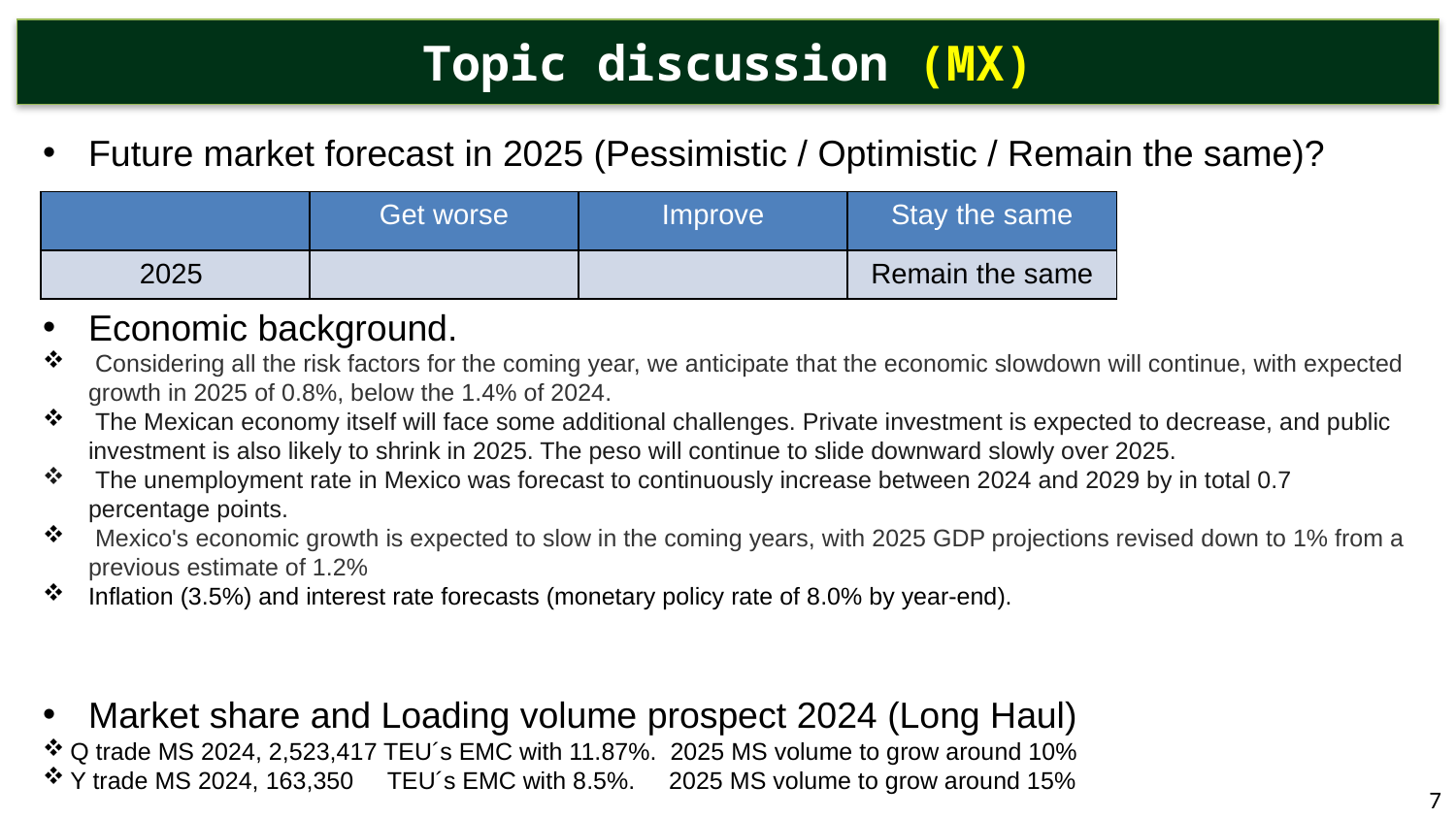

# Topic discussion (MX)
Future market forecast in 2025 (Pessimistic / Optimistic / Remain the same)?

Economic background.
 Considering all the risk factors for the coming year, we anticipate that the economic slowdown will continue, with expected growth in 2025 of 0.8%, below the 1.4% of 2024.
 The Mexican economy itself will face some additional challenges. Private investment is expected to decrease, and public investment is also likely to shrink in 2025. The peso will continue to slide downward slowly over 2025.
 The unemployment rate in Mexico was forecast to continuously increase between 2024 and 2029 by in total 0.7 percentage points.
 Mexico's economic growth is expected to slow in the coming years, with 2025 GDP projections revised down to 1% from a previous estimate of 1.2%
Inflation (3.5%) and interest rate forecasts (monetary policy rate of 8.0% by year-end).

Market share and Loading volume prospect 2024 (Long Haul)
Q trade MS 2024, 2,523,417 TEU´s EMC with 11.87%.  2025 MS volume to grow around 10%
Y trade MS 2024, 163,350     TEU´s EMC with 8.5%.     2025 MS volume to grow around 15%

|  | Get worse | Improve | Stay the same |
| --- | --- | --- | --- |
| 2025 |  |  | Remain the same |
7